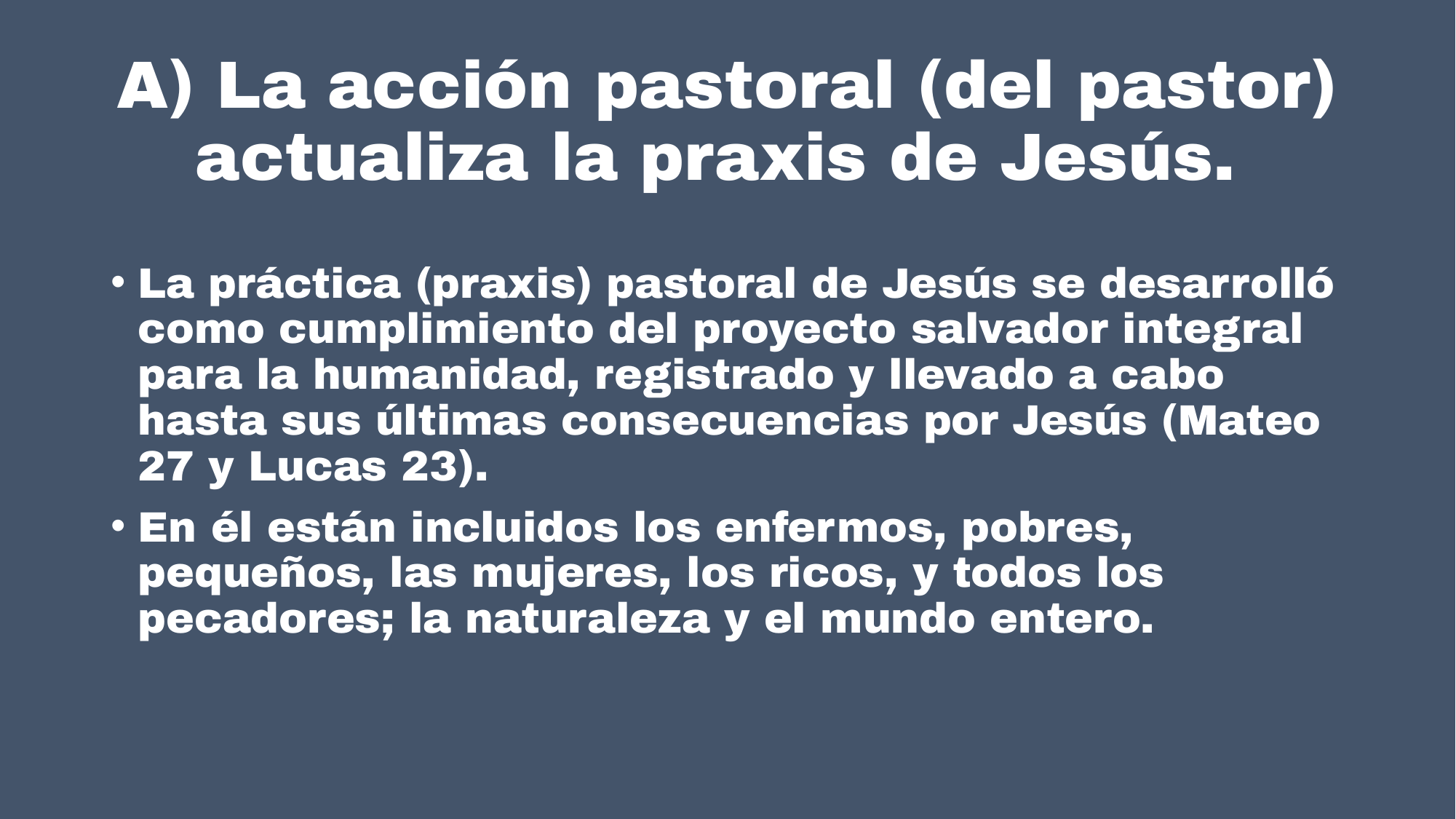

# A) La acción pastoral (del pastor) actualiza la praxis de Jesús.
La práctica (praxis) pastoral de Jesús se desarrolló como cumplimiento del proyecto salvador integral para la humanidad, registrado y llevado a cabo hasta sus últimas consecuencias por Jesús (Mateo 27 y Lucas 23).
En él están incluidos los enfermos, pobres, pequeños, las mujeres, los ricos, y todos los pecadores; la naturaleza y el mundo entero.